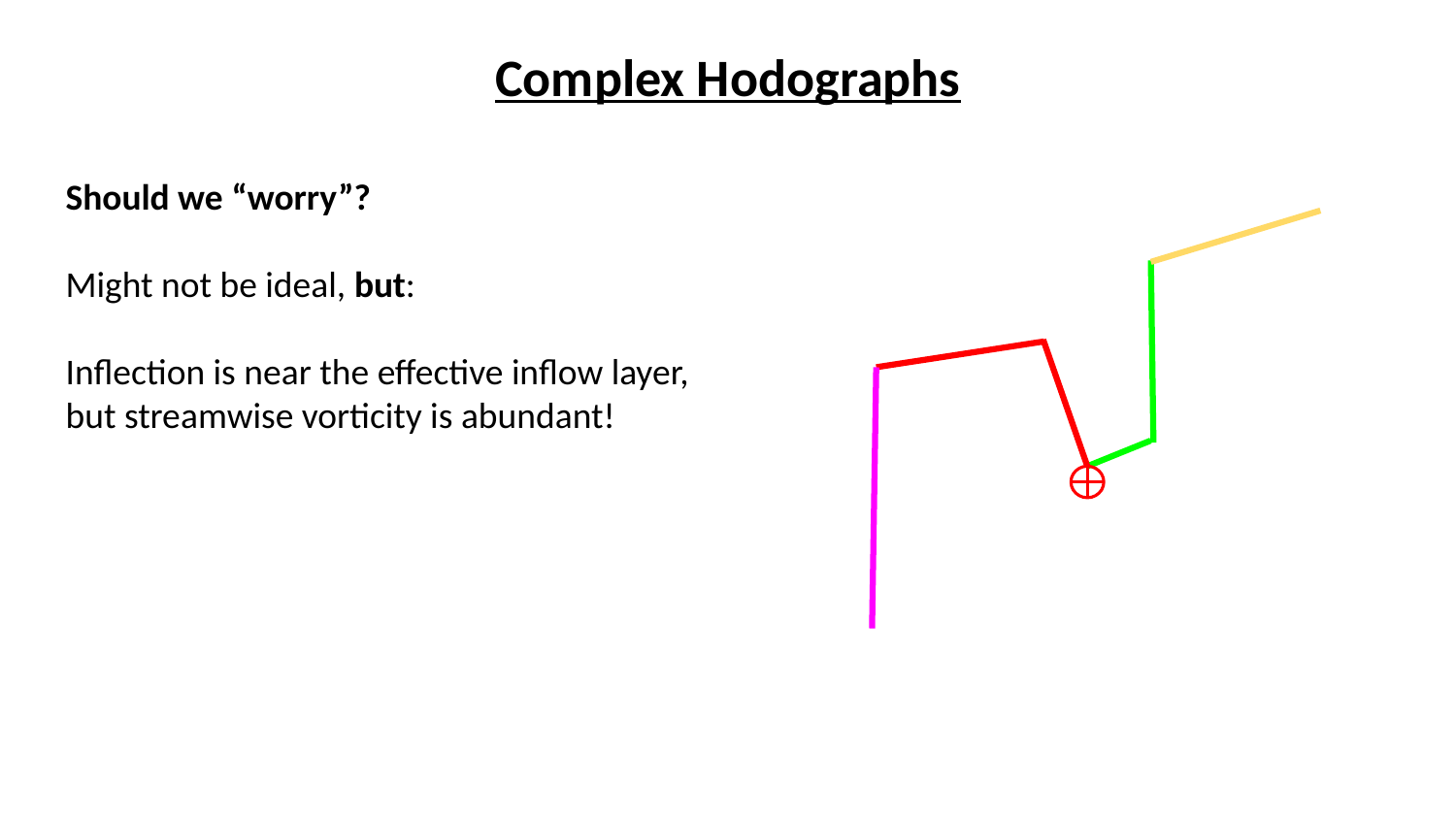

Complex Hodographs
Should we “worry”?

Might not be ideal, but:

Inflection is near the effective inflow layer,
but streamwise vorticity is abundant!